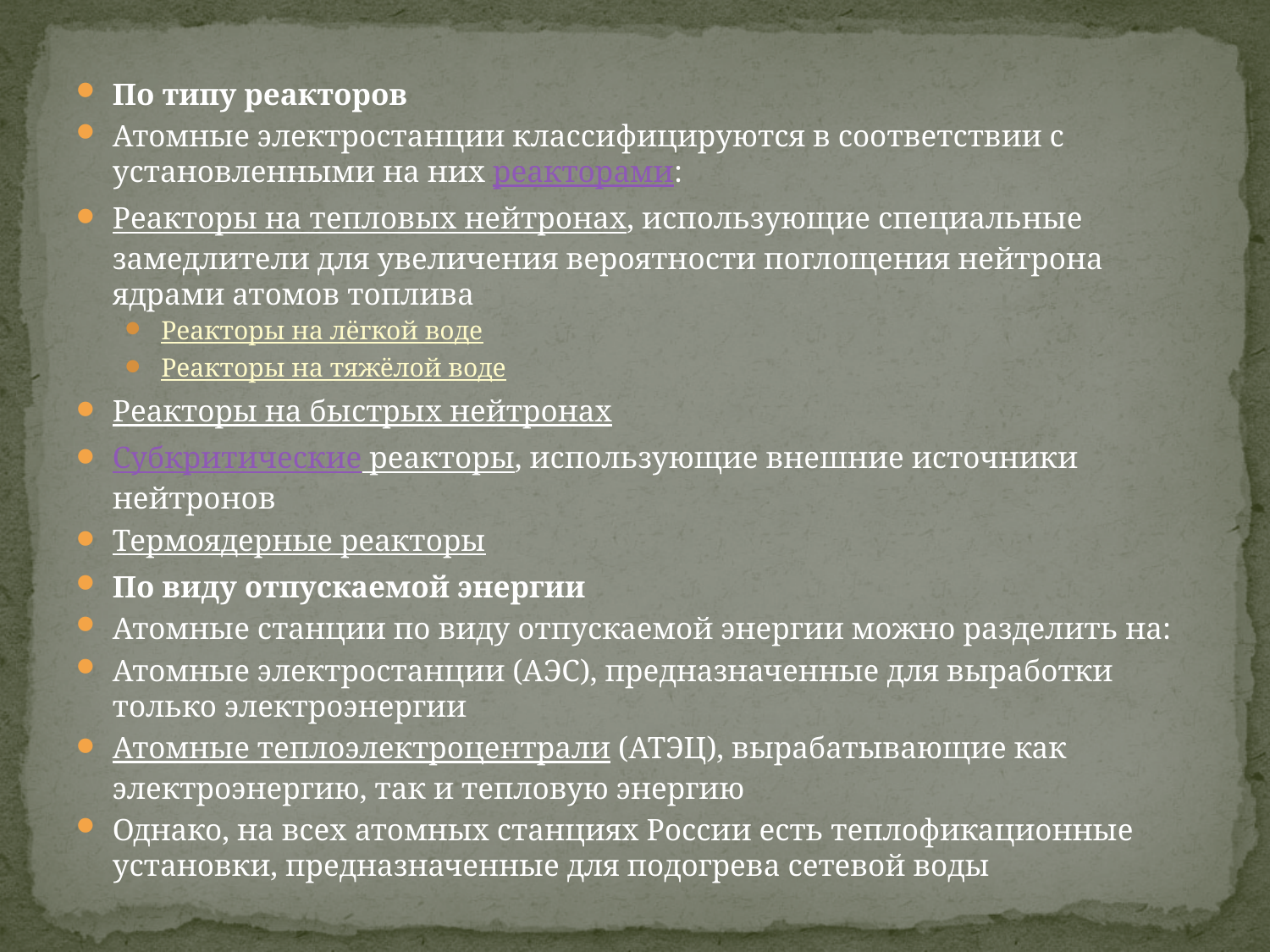

#
По типу реакторов
Атомные электростанции классифицируются в соответствии с установленными на них реакторами:
Реакторы на тепловых нейтронах, использующие специальные замедлители для увеличения вероятности поглощения нейтрона ядрами атомов топлива
Реакторы на лёгкой воде
Реакторы на тяжёлой воде
Реакторы на быстрых нейтронах
Субкритические реакторы, использующие внешние источники нейтронов
Термоядерные реакторы
По виду отпускаемой энергии
Атомные станции по виду отпускаемой энергии можно разделить на:
Атомные электростанции (АЭС), предназначенные для выработки только электроэнергии
Атомные теплоэлектроцентрали (АТЭЦ), вырабатывающие как электроэнергию, так и тепловую энергию
Однако, на всех атомных станциях России есть теплофикационные установки, предназначенные для подогрева сетевой воды